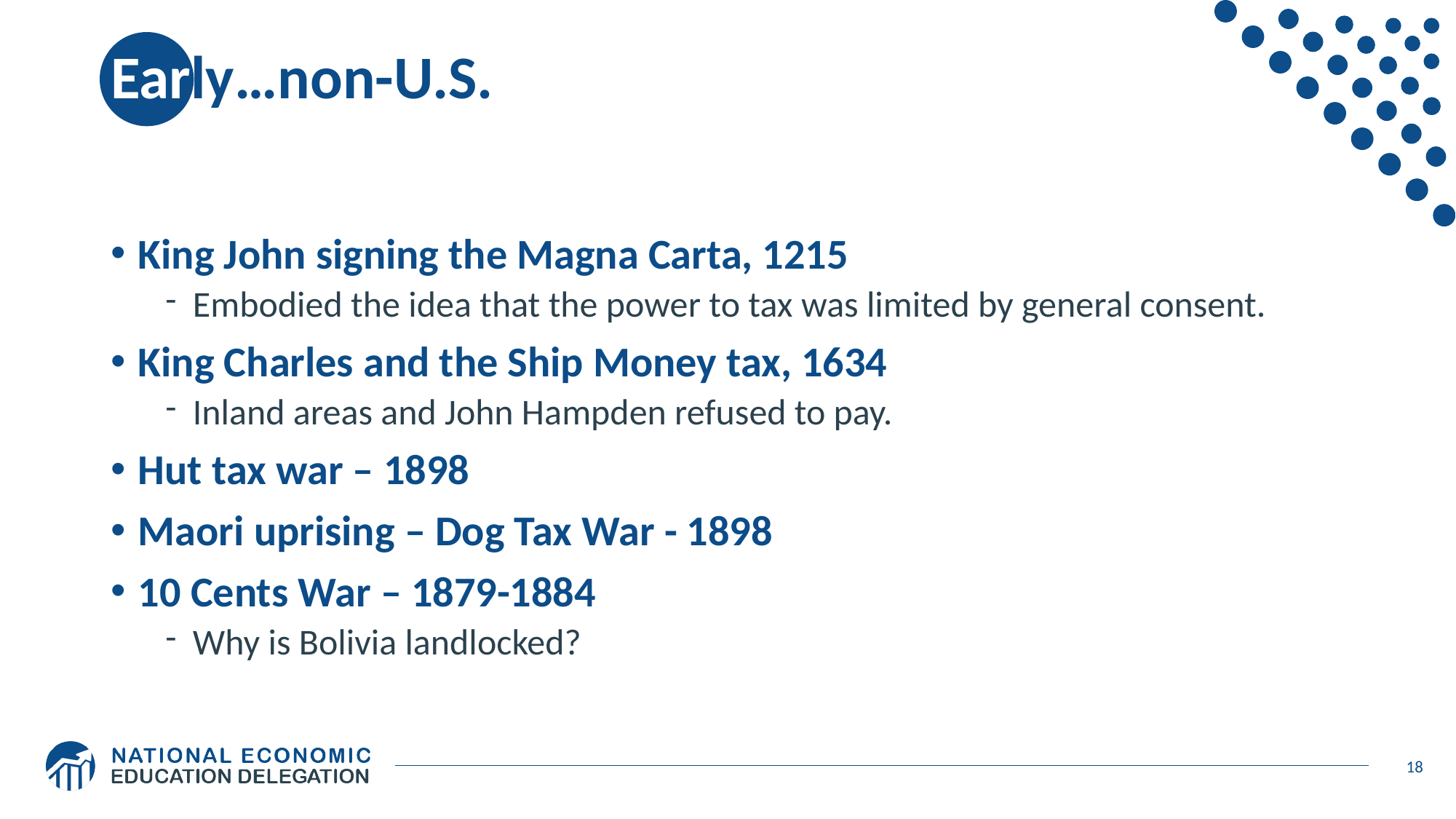

# Early…non-U.S.
King John signing the Magna Carta, 1215
Embodied the idea that the power to tax was limited by general consent.
King Charles and the Ship Money tax, 1634
Inland areas and John Hampden refused to pay.
Hut tax war – 1898
Maori uprising – Dog Tax War - 1898
10 Cents War – 1879-1884
Why is Bolivia landlocked?
18